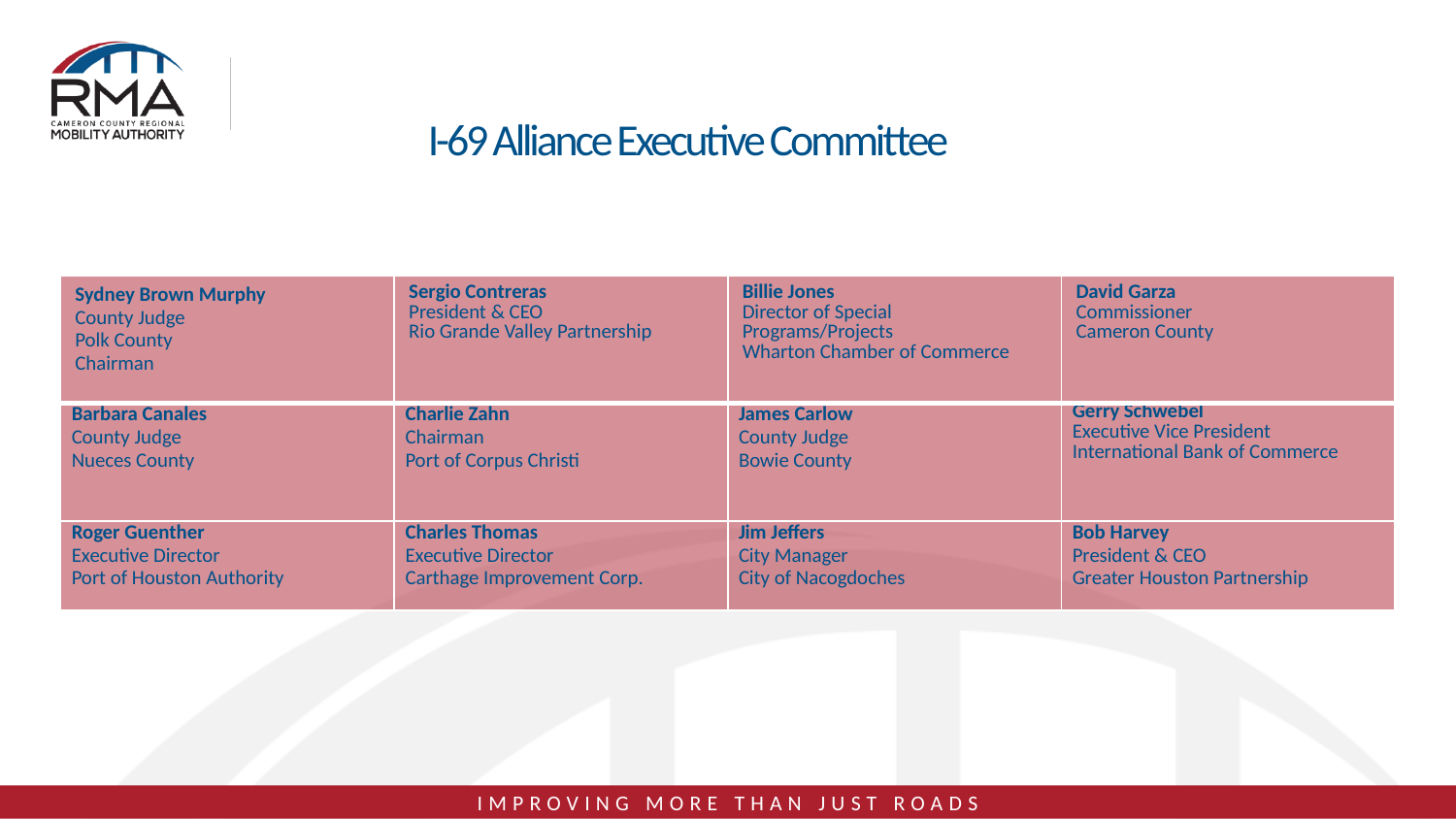

# I-69 Alliance Executive Committee
| Sydney Brown Murphy County Judge Polk County Chairman | Sergio Contreras President & CEO Rio Grande Valley Partnership | Billie Jones Director of Special Programs/Projects Wharton Chamber of Commerce | David Garza Commissioner Cameron County |
| --- | --- | --- | --- |
| Barbara Canales County Judge Nueces County | Charlie Zahn Chairman Port of Corpus Christi | James Carlow County Judge Bowie County | Gerry Schwebel Executive Vice President International Bank of Commerce |
| Roger Guenther Executive Director Port of Houston Authority | Charles Thomas Executive Director Carthage Improvement Corp. | Jim Jeffers City Manager City of Nacogdoches | Bob Harvey President & CEO Greater Houston Partnership |